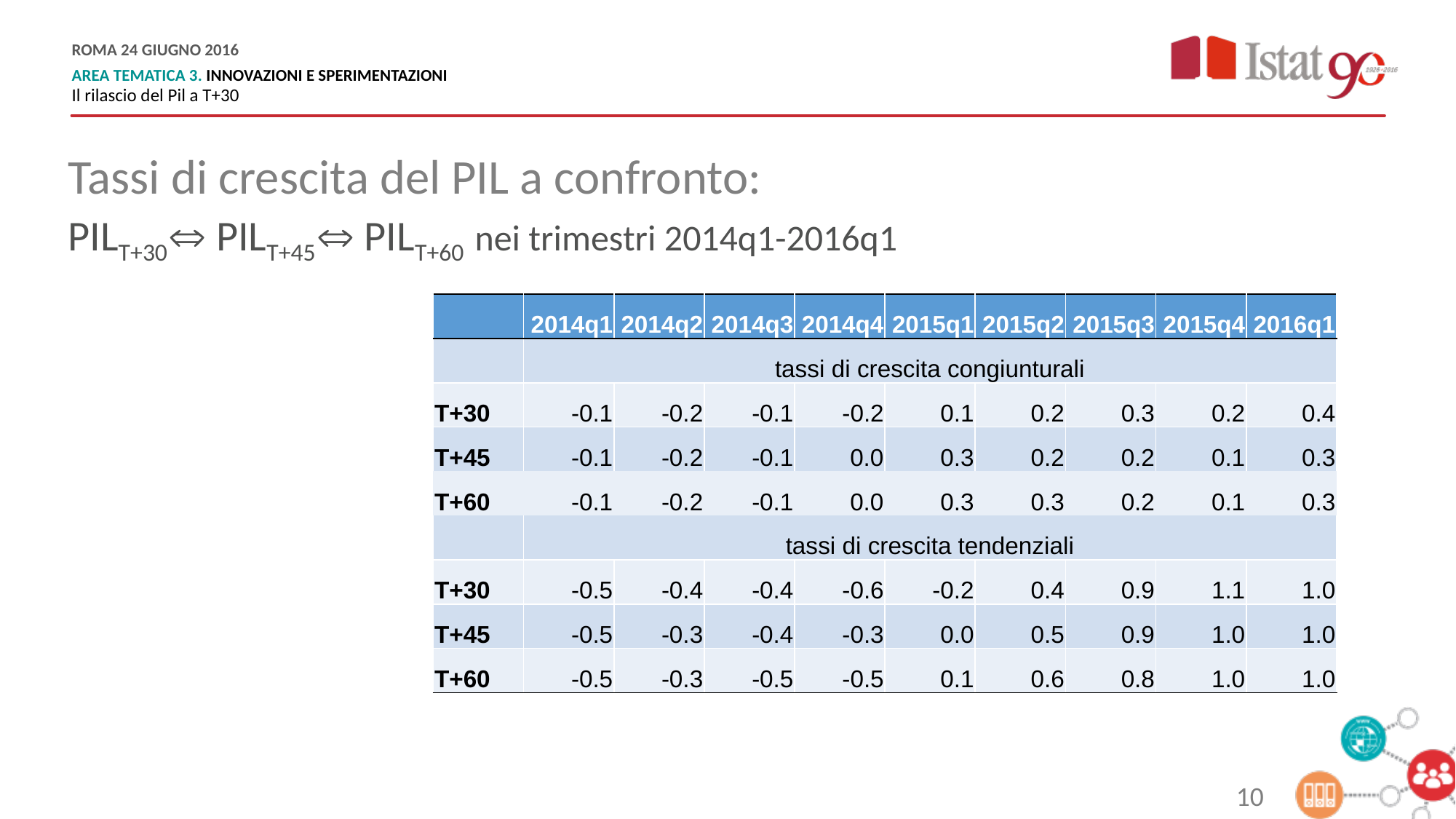

Tassi di crescita del PIL a confronto:
PILT+30⇔ PILT+45⇔ PILT+60 nei trimestri 2014q1-2016q1

|  | 2014q1 | 2014q2 | 2014q3 | 2014q4 | 2015q1 | 2015q2 | 2015q3 | 2015q4 | 2016q1 |
| --- | --- | --- | --- | --- | --- | --- | --- | --- | --- |
|  | tassi di crescita congiunturali |  |  |  |  |  |  |  |  |
| T+30 | -0.1 | -0.2 | -0.1 | -0.2 | 0.1 | 0.2 | 0.3 | 0.2 | 0.4 |
| T+45 | -0.1 | -0.2 | -0.1 | 0.0 | 0.3 | 0.2 | 0.2 | 0.1 | 0.3 |
| T+60 | -0.1 | -0.2 | -0.1 | 0.0 | 0.3 | 0.3 | 0.2 | 0.1 | 0.3 |
|  | tassi di crescita tendenziali |  |  |  |  |  |  |  |  |
| T+30 | -0.5 | -0.4 | -0.4 | -0.6 | -0.2 | 0.4 | 0.9 | 1.1 | 1.0 |
| T+45 | -0.5 | -0.3 | -0.4 | -0.3 | 0.0 | 0.5 | 0.9 | 1.0 | 1.0 |
| T+60 | -0.5 | -0.3 | -0.5 | -0.5 | 0.1 | 0.6 | 0.8 | 1.0 | 1.0 |
10